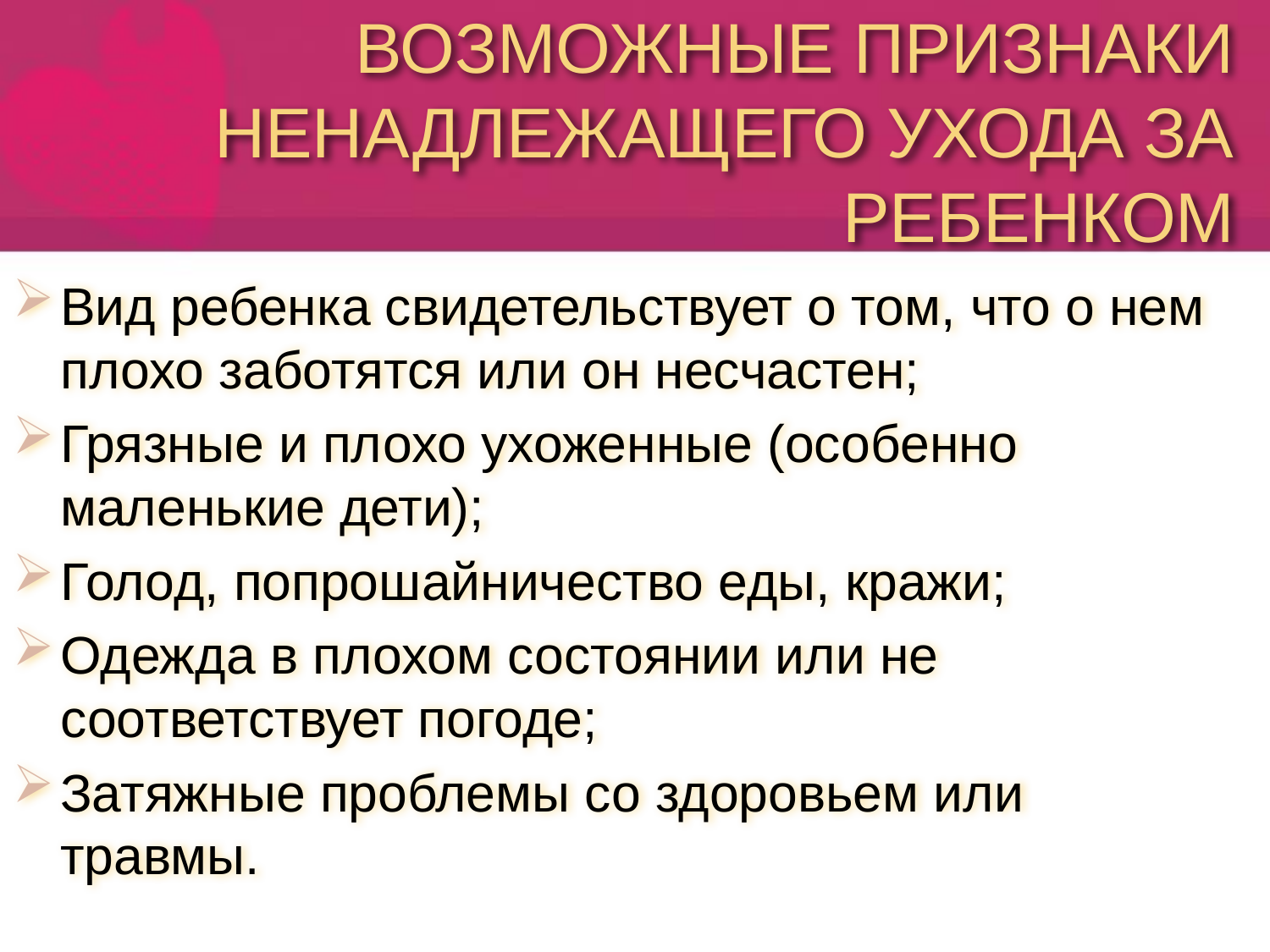

# ВОЗМОЖНЫЕ ПРИЗНАКИ НЕНАДЛЕЖАЩЕГО УХОДА ЗА РЕБЕНКОМ
Вид ребенка свидетельствует о том, что о нем плохо заботятся или он несчастен;
Грязные и плохо ухоженные (особенно маленькие дети);
Голод, попрошайничество еды, кражи;
Одежда в плохом состоянии или не соответствует погоде;
Затяжные проблемы со здоровьем или травмы.